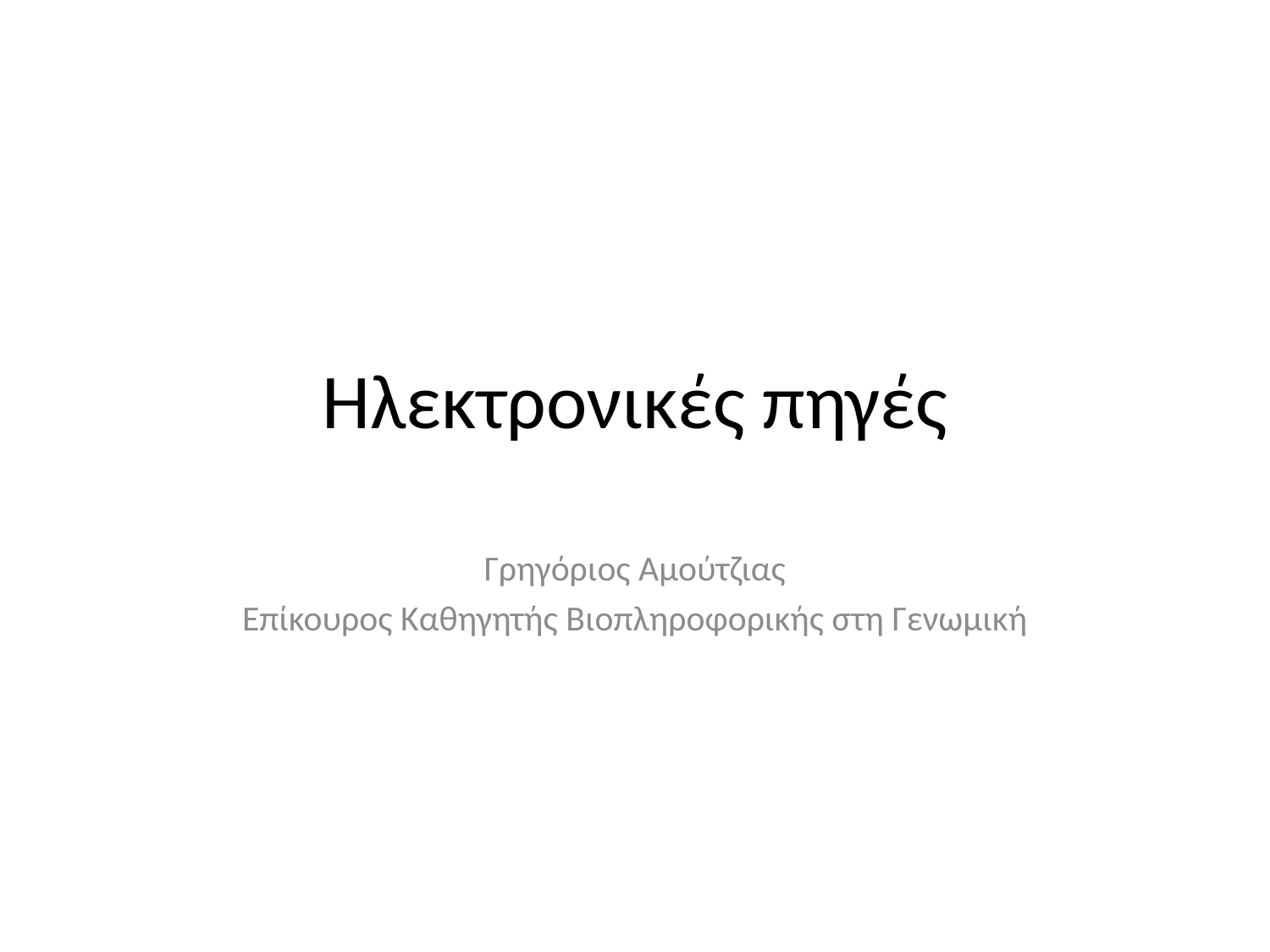

# Ηλεκτρονικές πηγές
Γρηγόριος Αμούτζιας
Επίκουρος Καθηγητής Βιοπληροφορικής στη Γενωμική